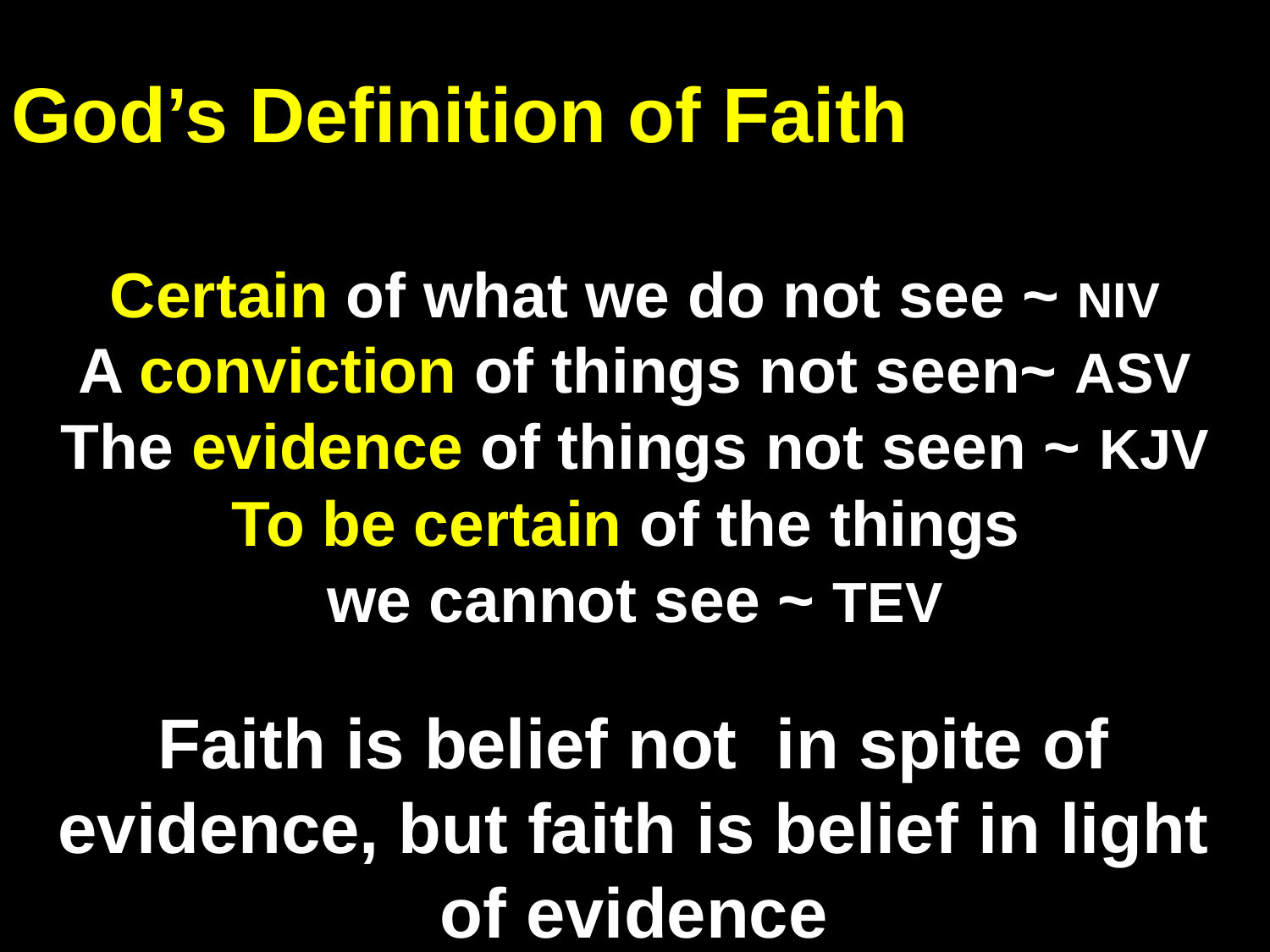

God’s Definition of Faith
Certain of what we do not see ~ NIV
A conviction of things not seen~ ASV
The evidence of things not seen ~ KJV
To be certain of the things
we cannot see ~ TEV
Faith is belief not  in spite of evidence, but faith is belief in light of evidence